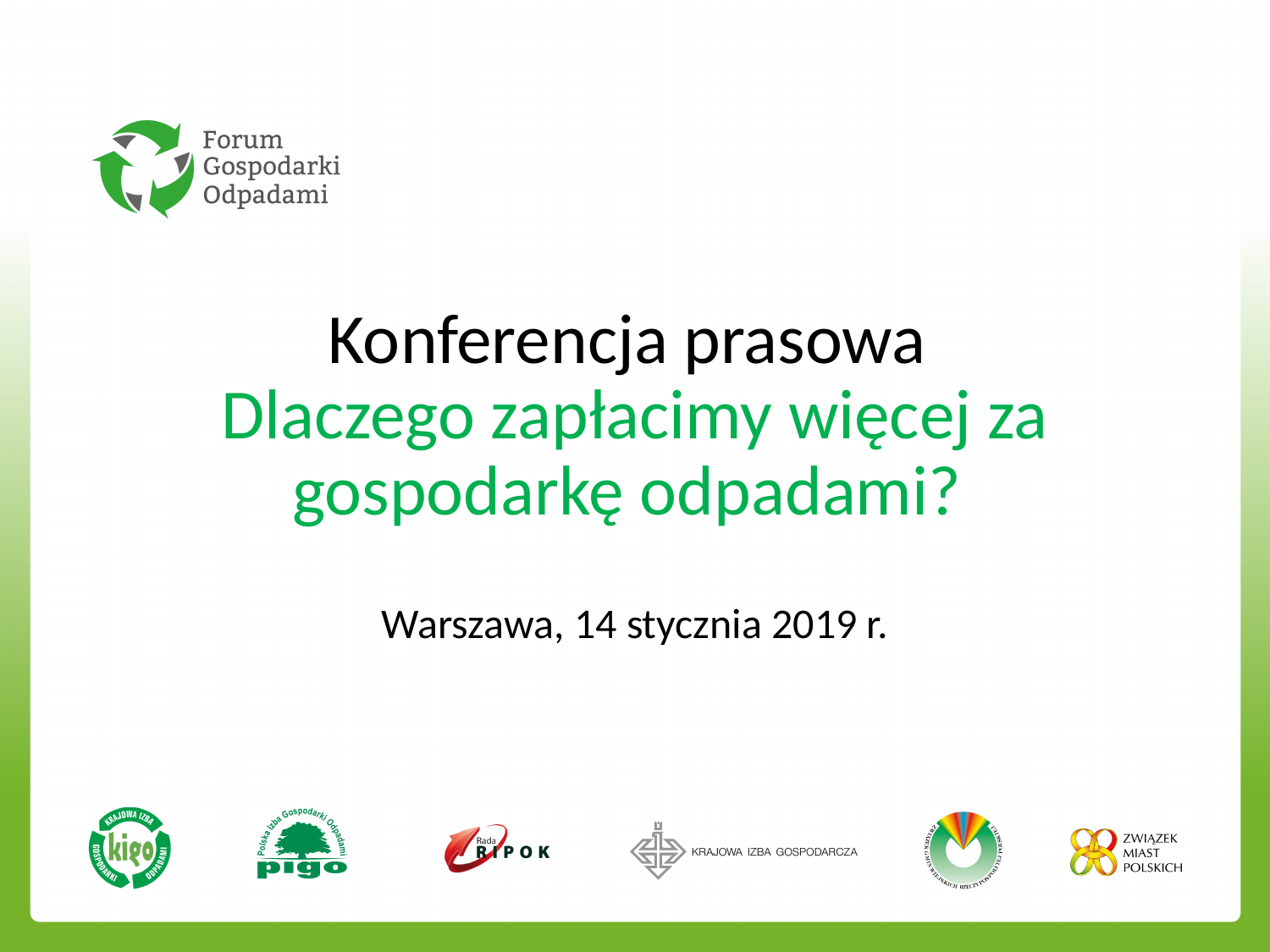

# Konferencja prasowa Dlaczego zapłacimy więcej za gospodarkę odpadami?
Warszawa, 14 stycznia 2019 r.